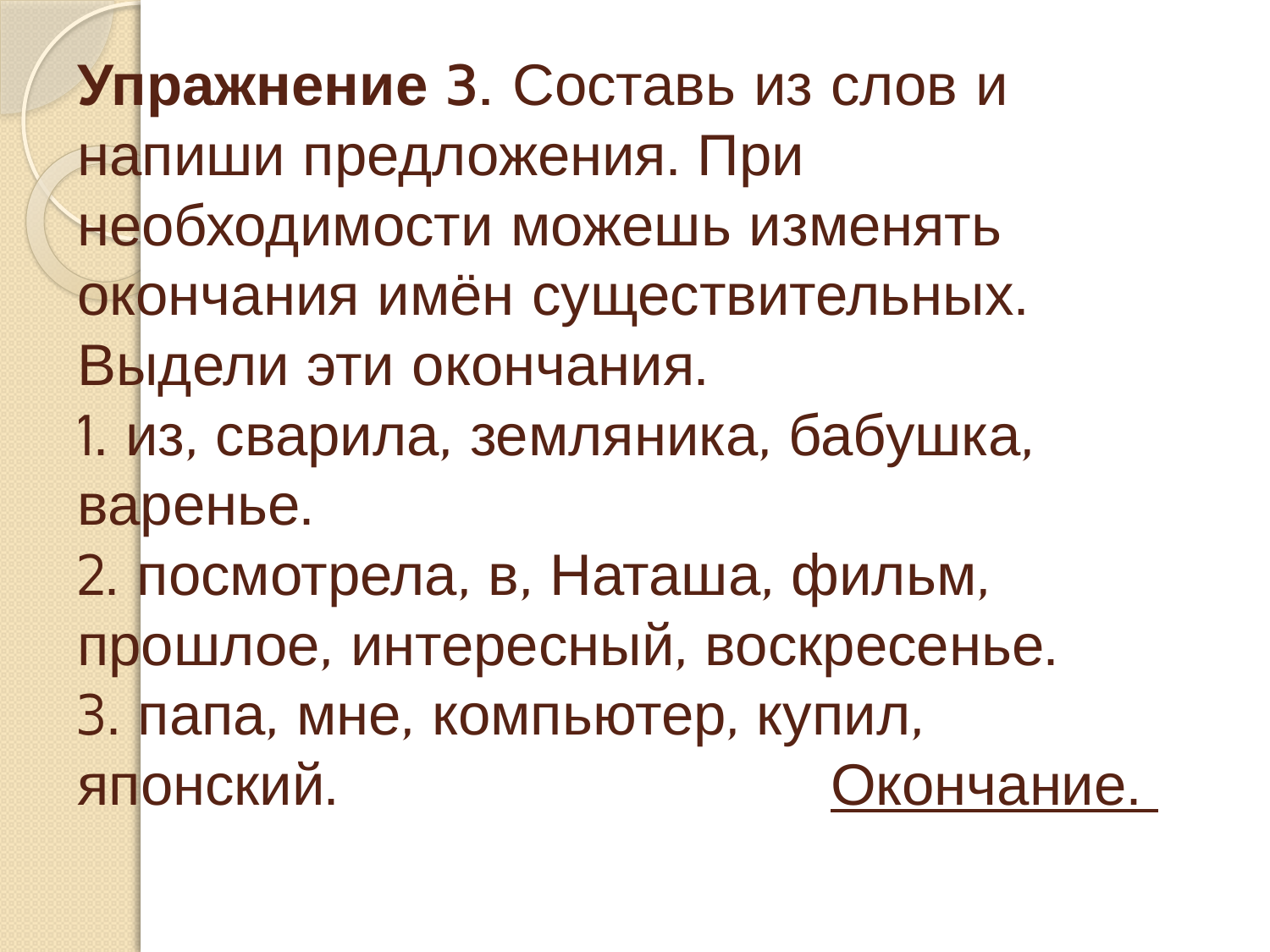

# Упражнение 3. Составь из слов и напиши предложения. При необходимости можешь изменять окончания имён существительных. Выдели эти окончания. 1. из, сварила, земляника, бабушка, варенье. 2. посмотрела, в, Наташа, фильм, прошлое, интересный, воскресенье. 3. папа, мне, компьютер, купил, японский.                            Окончание.